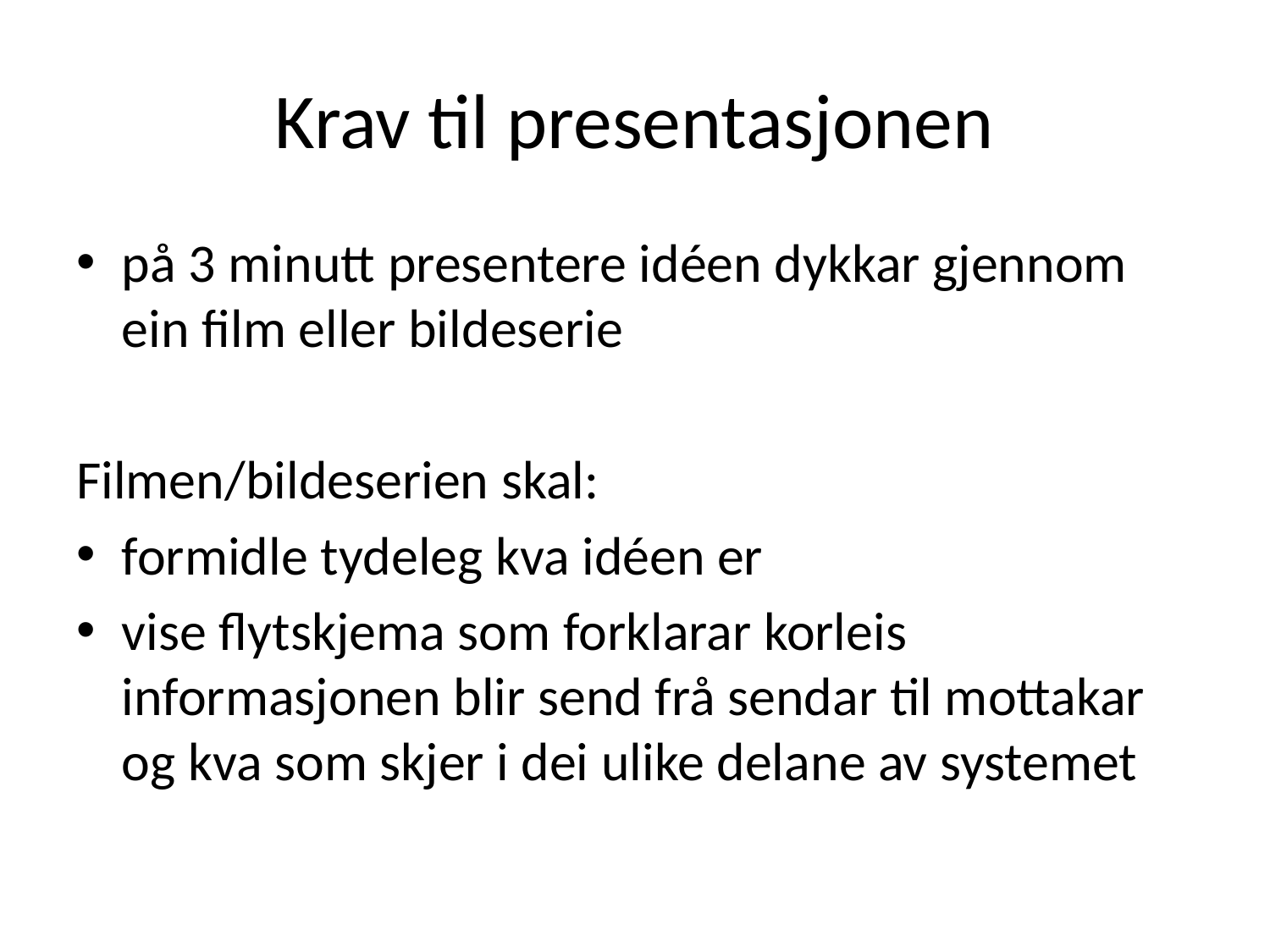

# Krav til presentasjonen
på 3 minutt presentere idéen dykkar gjennom ein film eller bildeserie

Filmen/bildeserien skal:
formidle tydeleg kva idéen er
vise flytskjema som forklarar korleis informasjonen blir send frå sendar til mottakar og kva som skjer i dei ulike delane av systemet